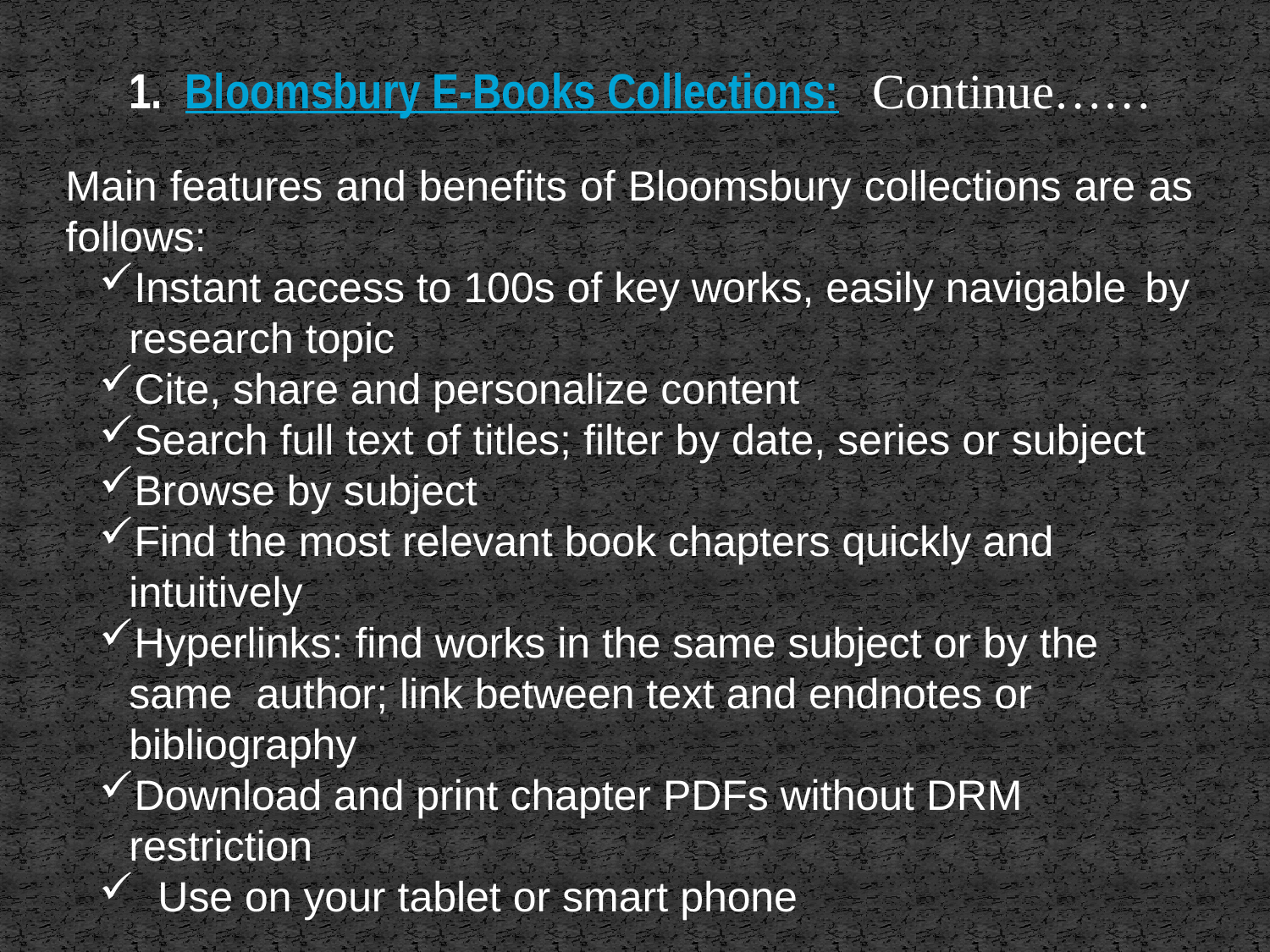

1.  Bloomsbury E-Books Collections:   Continue……
Main features and benefits of Bloomsbury collections are as follows:
Instant access to 100s of key works, easily navigable 	by research topic
Cite, share and personalize content
Search full text of titles; filter by date, series or subject
Browse by subject
Find the most relevant book chapters quickly and 	intuitively
Hyperlinks: find works in the same subject or by the 	same  author; link between text and endnotes or 	bibliography
Download and print chapter PDFs without DRM 	restriction
  Use on your tablet or smart phone